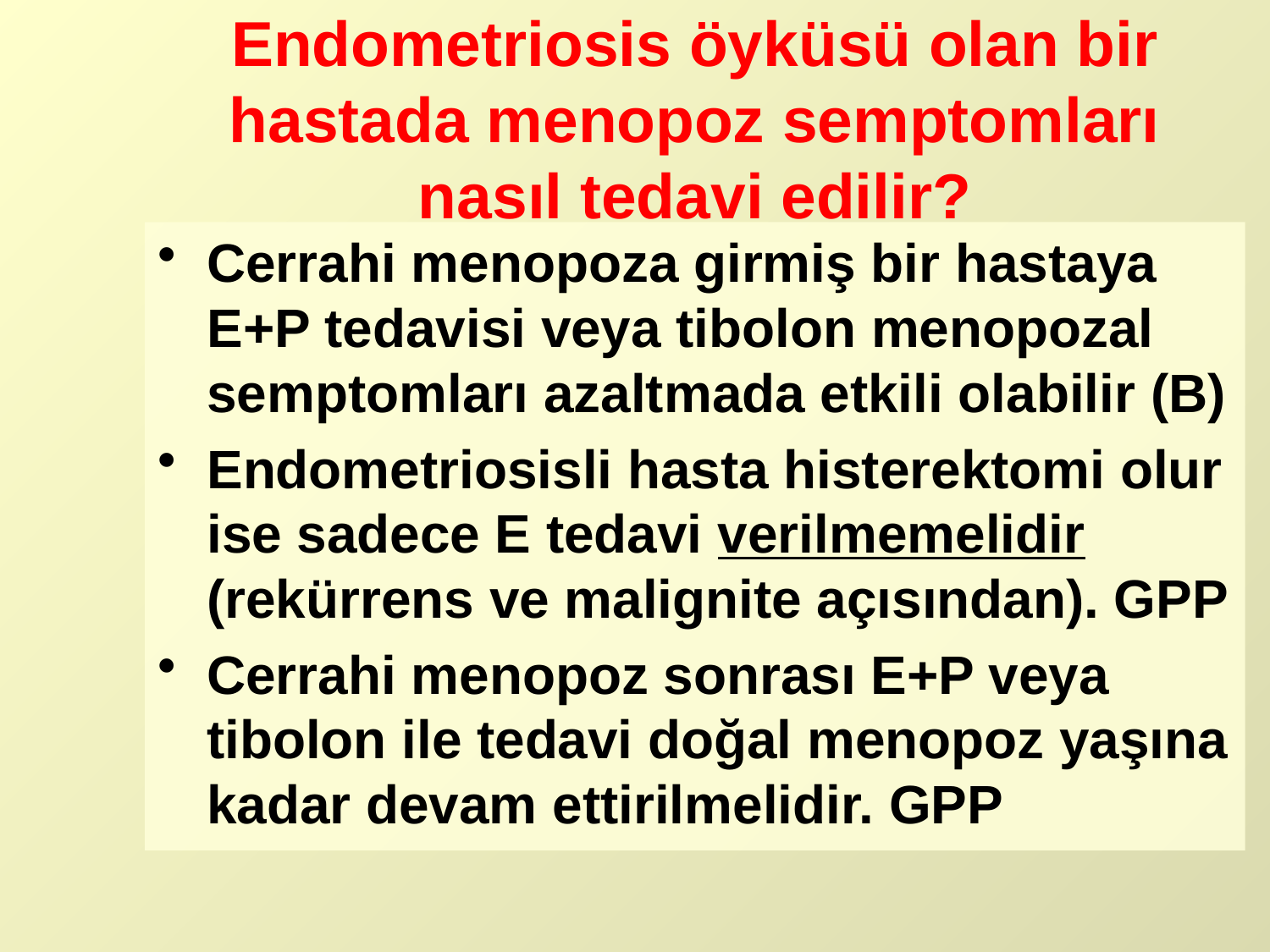

# Endometriosis öyküsü olan bir hastada menopoz semptomları nasıl tedavi edilir?
Cerrahi menopoza girmiş bir hastaya E+P tedavisi veya tibolon menopozal semptomları azaltmada etkili olabilir (B)
Endometriosisli hasta histerektomi olur ise sadece E tedavi verilmemelidir (rekürrens ve malignite açısından). GPP
Cerrahi menopoz sonrası E+P veya tibolon ile tedavi doğal menopoz yaşına kadar devam ettirilmelidir. GPP